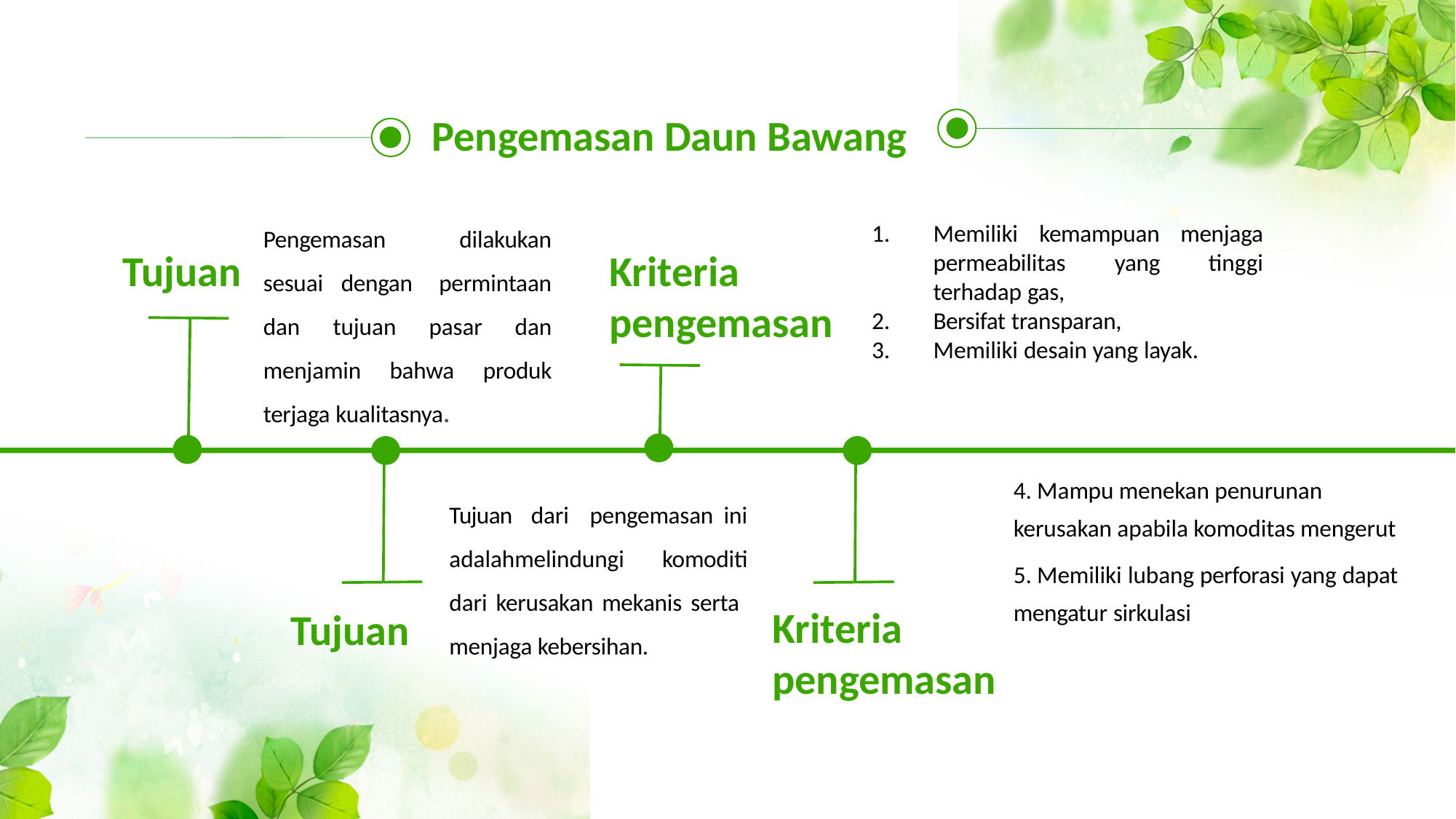

Pengemasan Daun Bawang

Pengemasan dilakukan sesuai dengan permintaan dan tujuan pasar dan menjamin bahwa produk terjaga kualitasnya.
Memiliki kemampuan menjaga permeabilitas yang tinggi terhadap gas,
Bersifat transparan,
Memiliki desain yang layak.

Tujuan

Kriteria pengemasan

Tujuan

Kriteria pengemasan

4. Mampu menekan penurunan kerusakan apabila komoditas mengerut
5. Memiliki lubang perforasi yang dapat mengatur sirkulasi
Tujuan dari  pengemasan ini adalahmelindungi komoditi dari kerusakan mekanis serta  menjaga kebersihan.